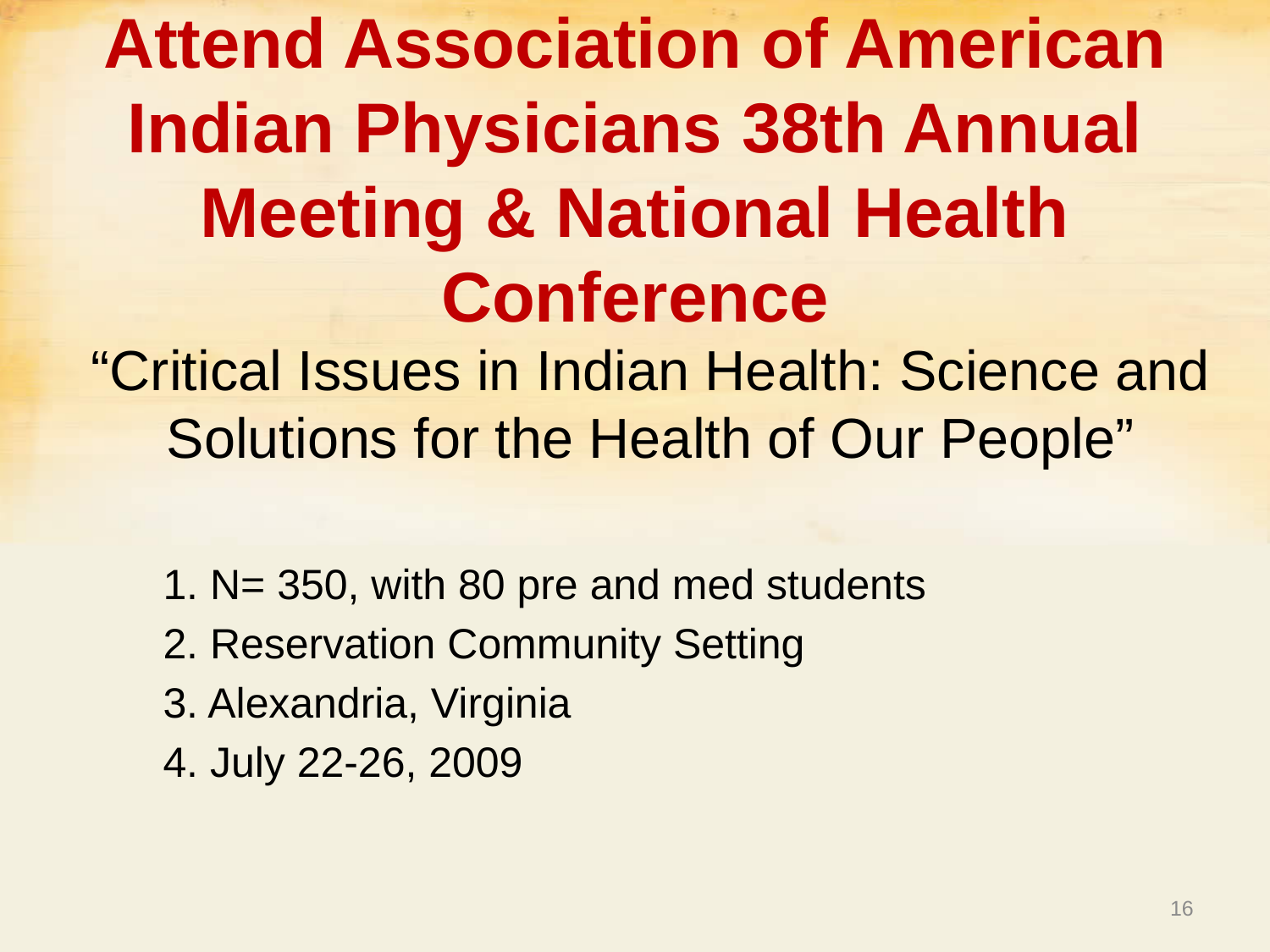

# Attend Association of American Indian Physicians 38th Annual Meeting & National Health Conference
“Critical Issues in Indian Health: Science and Solutions for the Health of Our People”

          1. N= 350, with 80 pre and med students
          2. Reservation Community Setting
          3. Alexandria, Virginia
          4. July 22-26, 2009
16